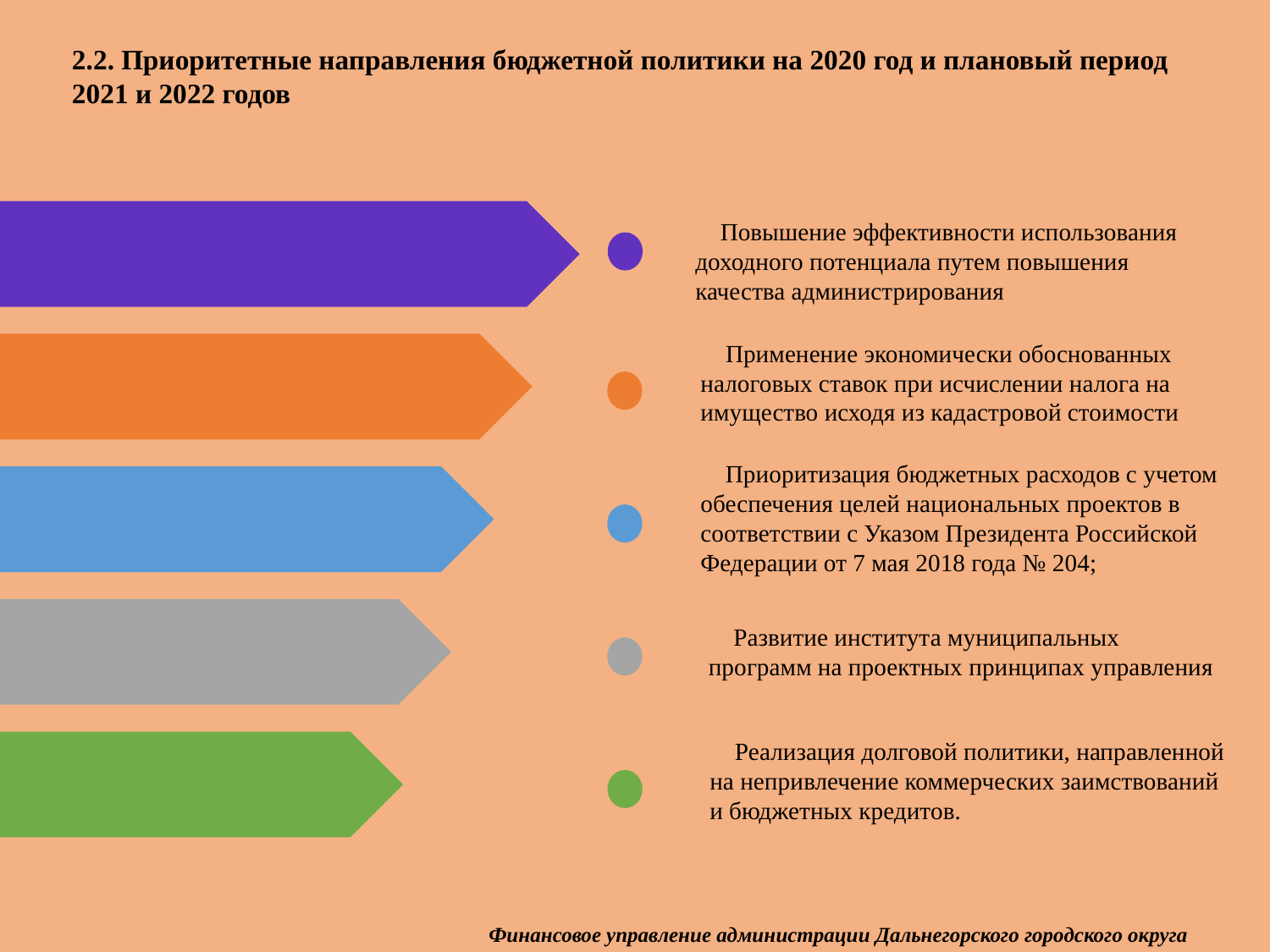

2.2. Приоритетные направления бюджетной политики на 2020 год и плановый период 2021 и 2022 годов

Повышение эффективности использования доходного потенциала путем повышения качества администрирования

Применение экономически обоснованных налоговых ставок при исчислении налога на имущество исходя из кадастровой стоимости

Приоритизация бюджетных расходов с учетом обеспечения целей национальных проектов в соответствии с Указом Президента Российской Федерации от 7 мая 2018 года № 204;

Развитие института муниципальных программ на проектных принципах управления

Реализация долговой политики, направленной на непривлечение коммерческих заимствований и бюджетных кредитов.